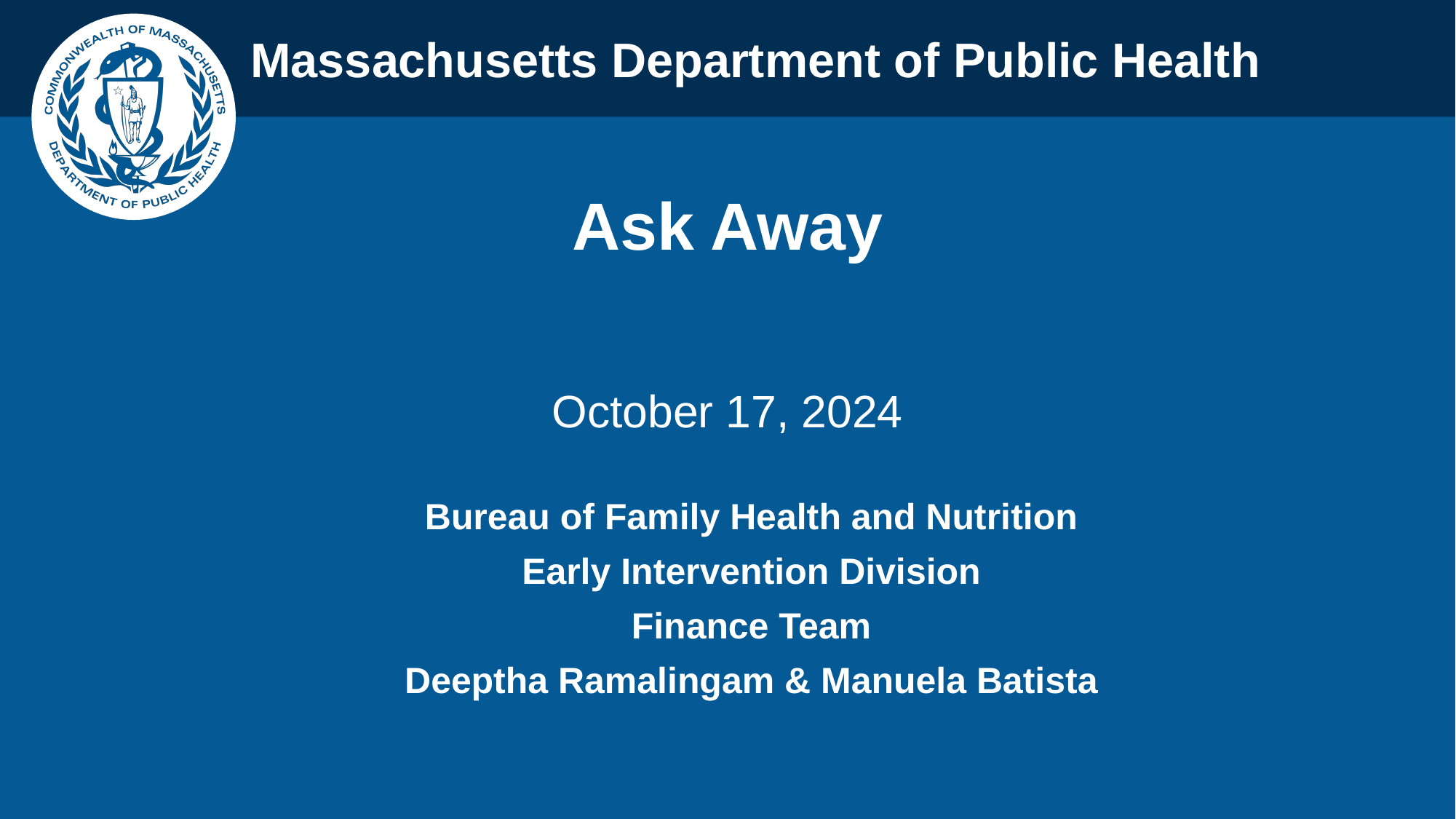

Ask Away
October 17, 2024
Bureau of Family Health and Nutrition
Early Intervention Division
Finance Team
 Deeptha Ramalingam & Manuela Batista